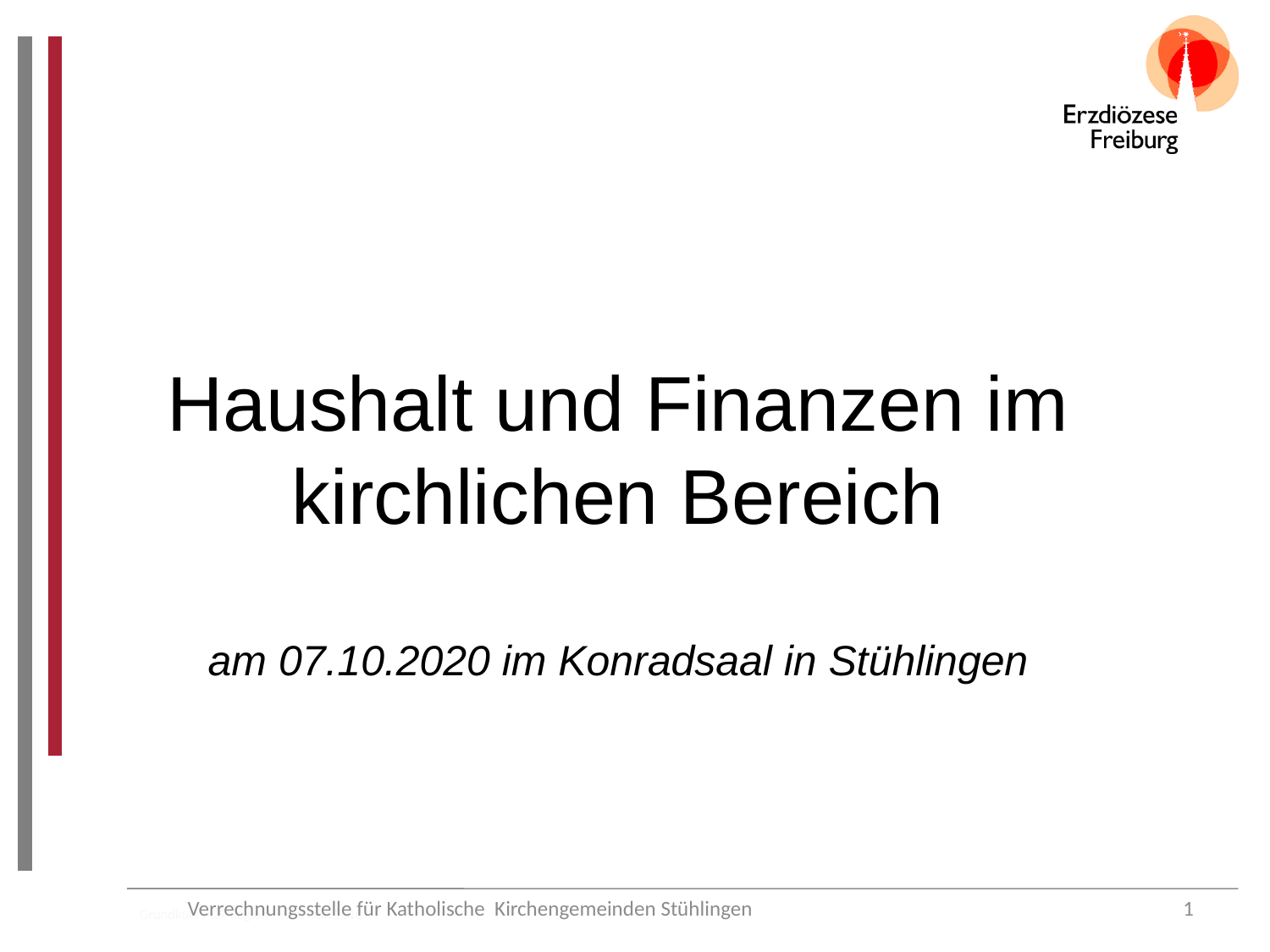

Haushalt und Finanzen im kirchlichen Bereich

am 07.10.2020 im Konradsaal in Stühlingen

Verrechnungsstelle für Katholische  Kirchengemeinden Stühlingen
1

Grundkurs PGR Region Hochrhein 2010